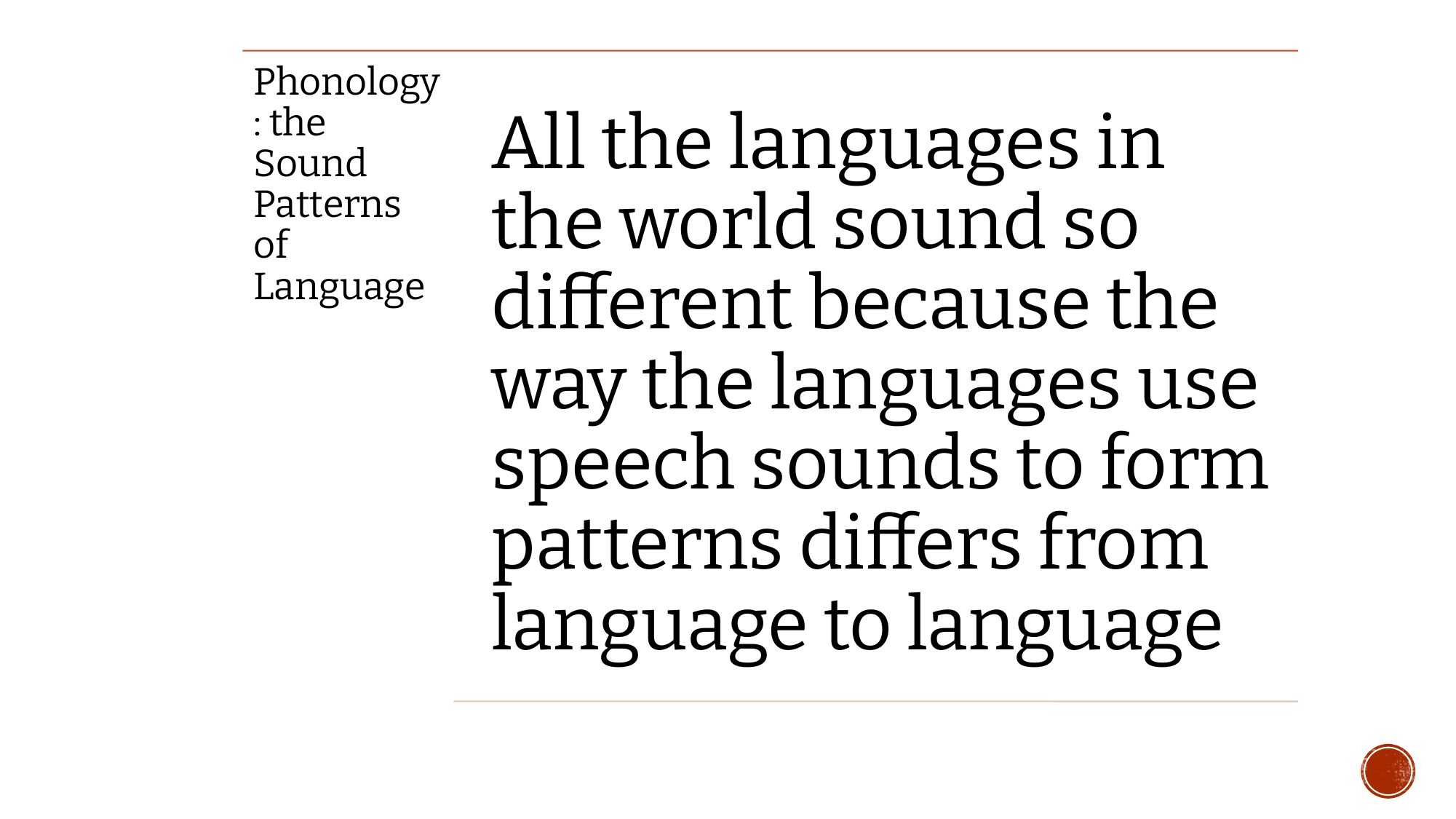

Phonology : the Sound Patterns of Language
All the languages in the world sound so different because the way the languages use speech sounds to form patterns differs from language to language